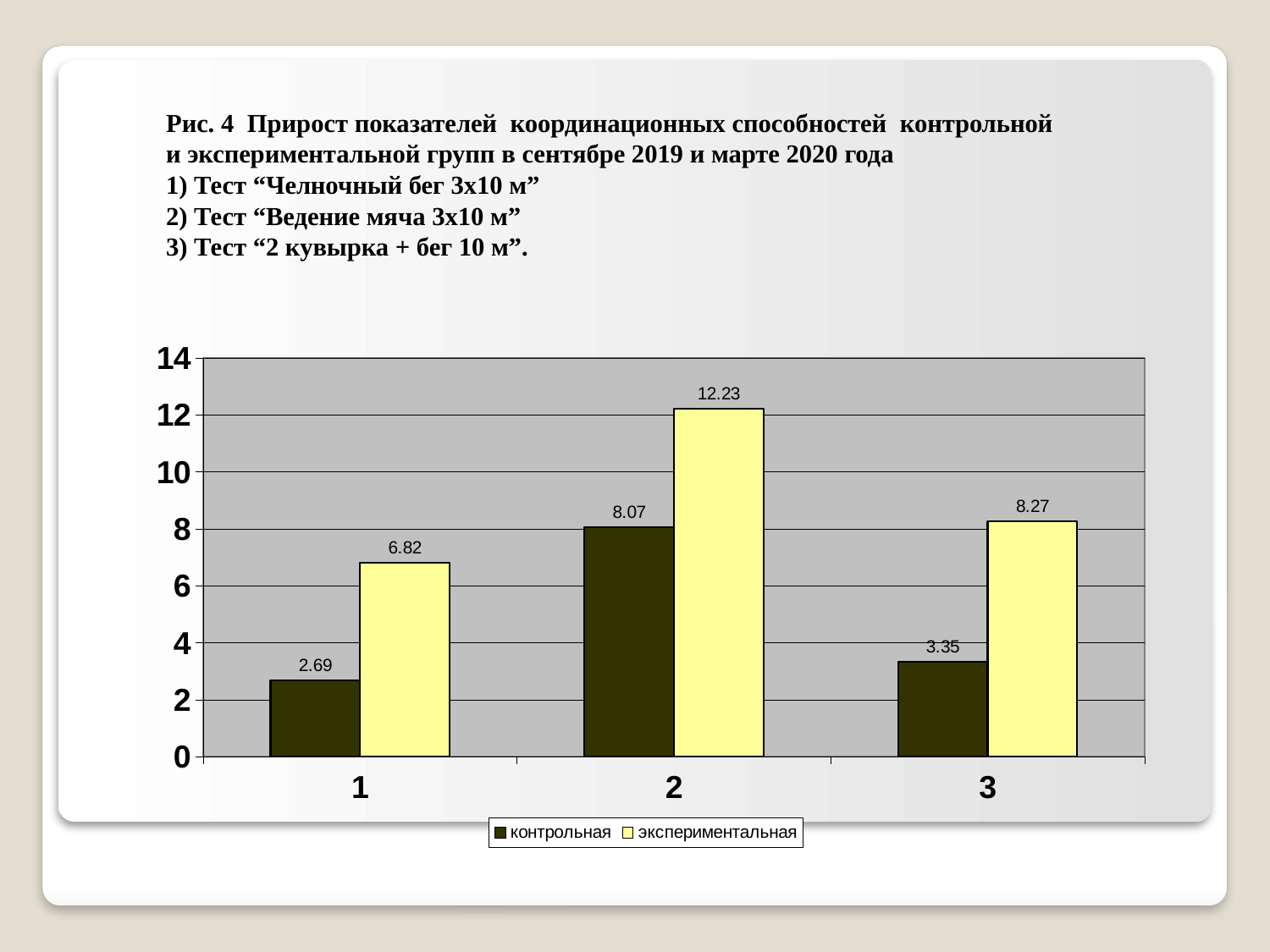

Рис. 4  Прирост показателей  координационных способностей  контрольной и экспериментальной групп в сентябре 2019 и марте 2020 года
1) Тест “Челночный бег 3х10 м”
2) Тест “Ведение мяча 3х10 м”
3) Тест “2 кувырка + бег 10 м”.

### Chart

| Category | контрольная | экспериментальная |
|---|---|---|
| 1 | 2.69 | 6.82 |
| 2 | 8.07 | 12.23 |
| 3 | 3.35 | 8.27 |